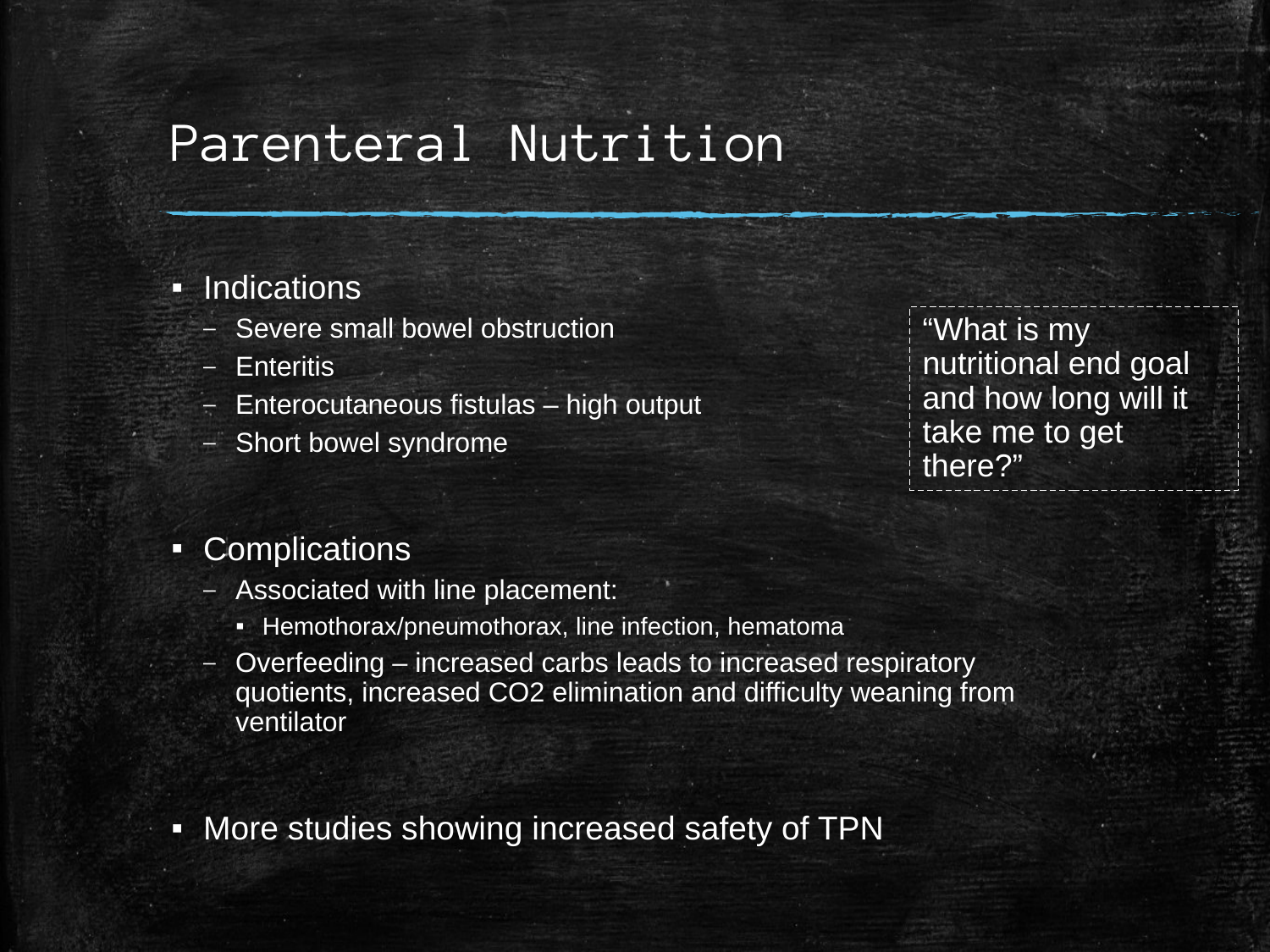

# Parenteral Nutrition
Indications
Severe small bowel obstruction
Enteritis
Enterocutaneous fistulas – high output
Short bowel syndrome

Complications
Associated with line placement:
Hemothorax/pneumothorax, line infection, hematoma
Overfeeding – increased carbs leads to increased respiratory quotients, increased CO2 elimination and difficulty weaning from ventilator

More studies showing increased safety of TPN
“What is my nutritional end goal and how long will it take me to get there?”